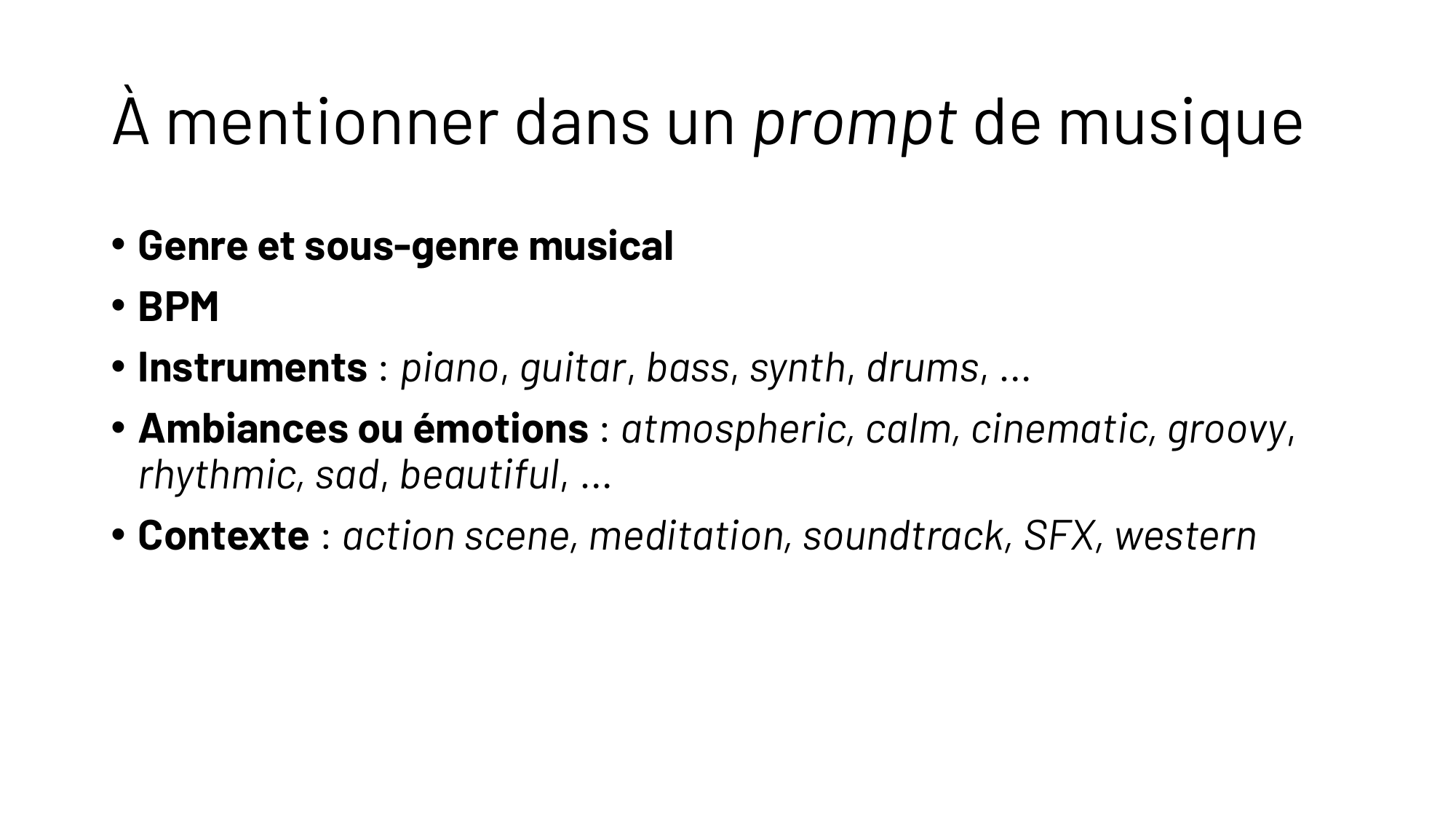

# À mentionner dans un prompt de musique
Genre et sous-genre musical
BPM
Instruments : piano, guitar, bass, synth, drums, …
Ambiances ou émotions : atmospheric, calm, cinematic, groovy, rhythmic, sad, beautiful, …
Contexte : action scene, meditation, soundtrack, SFX, western